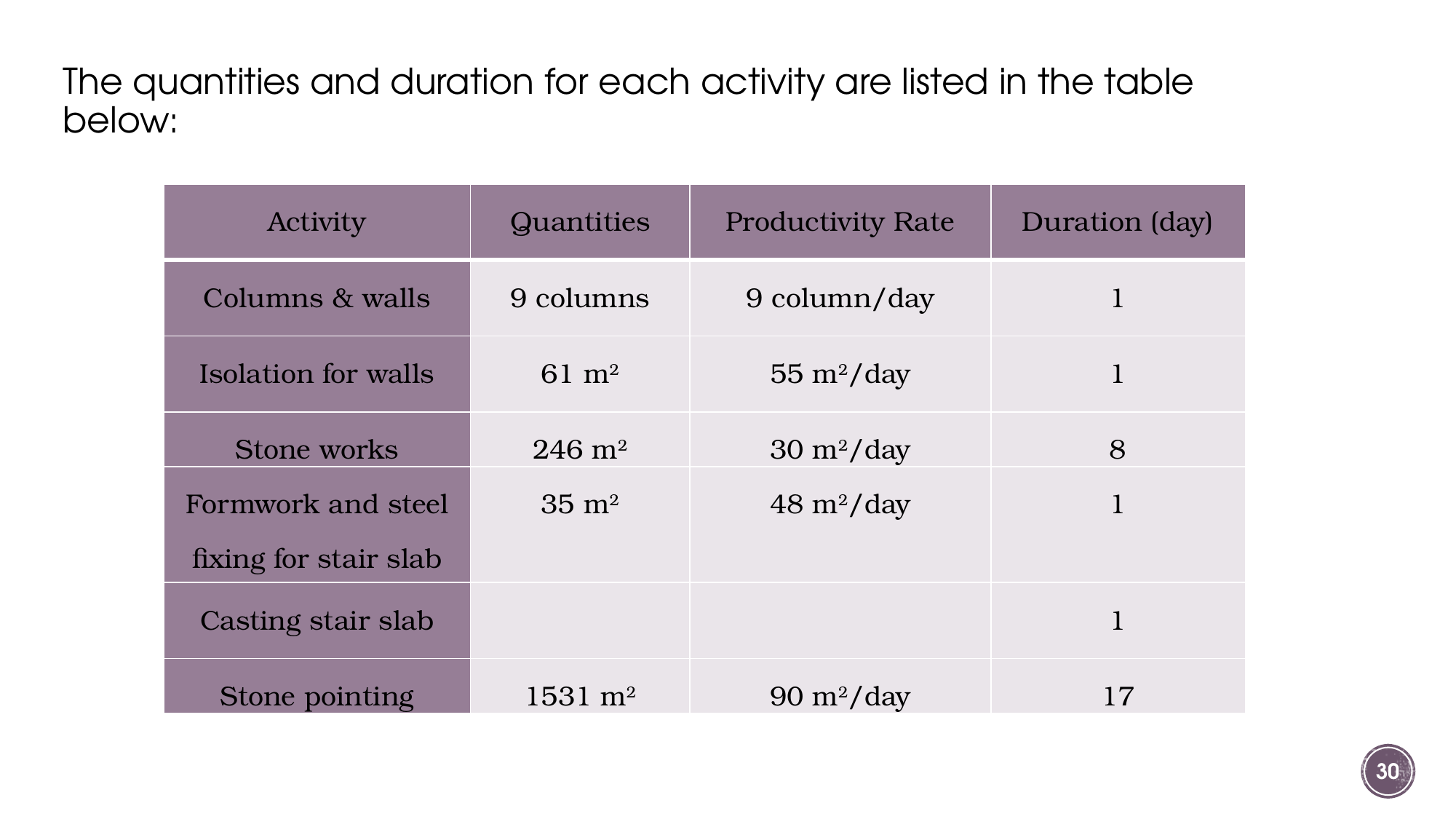

# The quantities and duration for each activity are listed in the table below:
| Activity | Quantities | Productivity Rate | Duration (day) |
| --- | --- | --- | --- |
| Columns & walls | 9 columns | 9 column/day | 1 |
| Isolation for walls | 61 m2 | 55 m2/day | 1 |
| Stone works | 246 m2 | 30 m2/day | 8 |
| Formwork and steel fixing for stair slab | 35 m2 | 48 m2/day | 1 |
| Casting stair slab |  |  | 1 |
| Stone pointing | 1531 m2 | 90 m2/day | 17 |
30